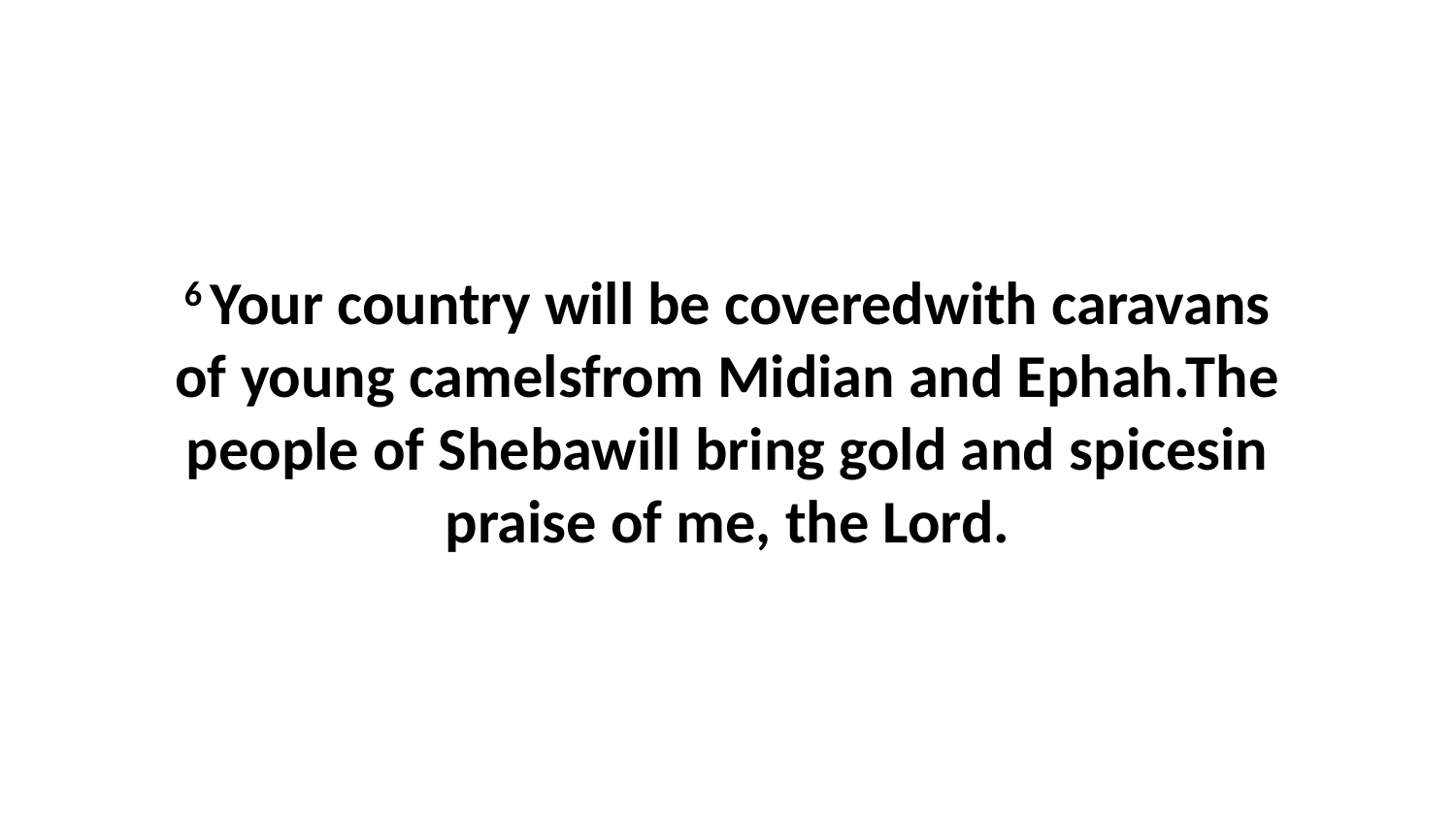

6 Your country will be coveredwith caravans of young camelsfrom Midian and Ephah.The people of Shebawill bring gold and spicesin praise of me, the Lord.